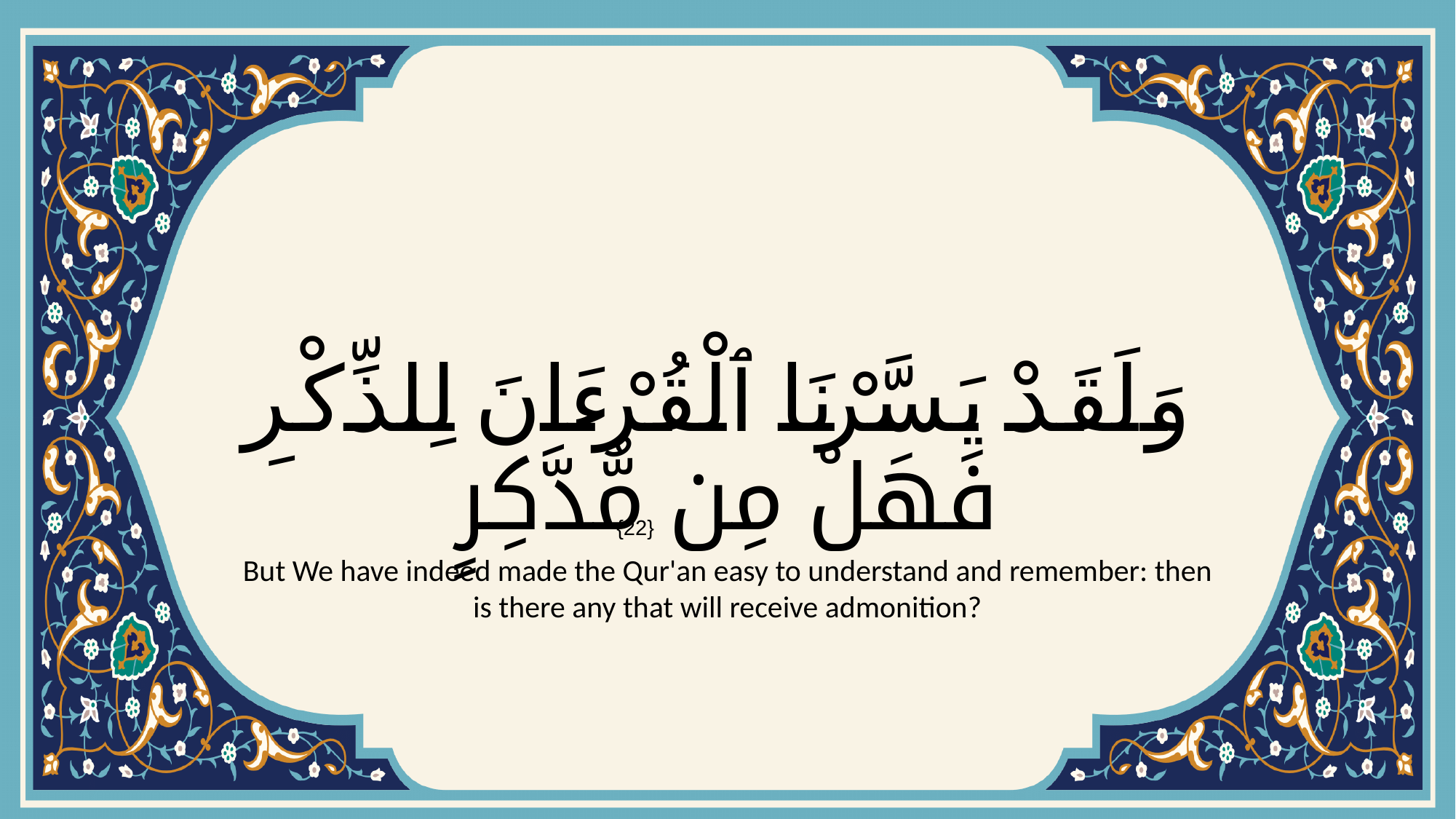

# وَلَقَدْ يَسَّرْنَا ٱلْقُرْءَانَ لِلذِّكْرِ فَهَلْ مِن مُّدَّكِرٍ
{22}
But We have indeed made the Qur'an easy to understand and remember: then is there any that will receive admonition?